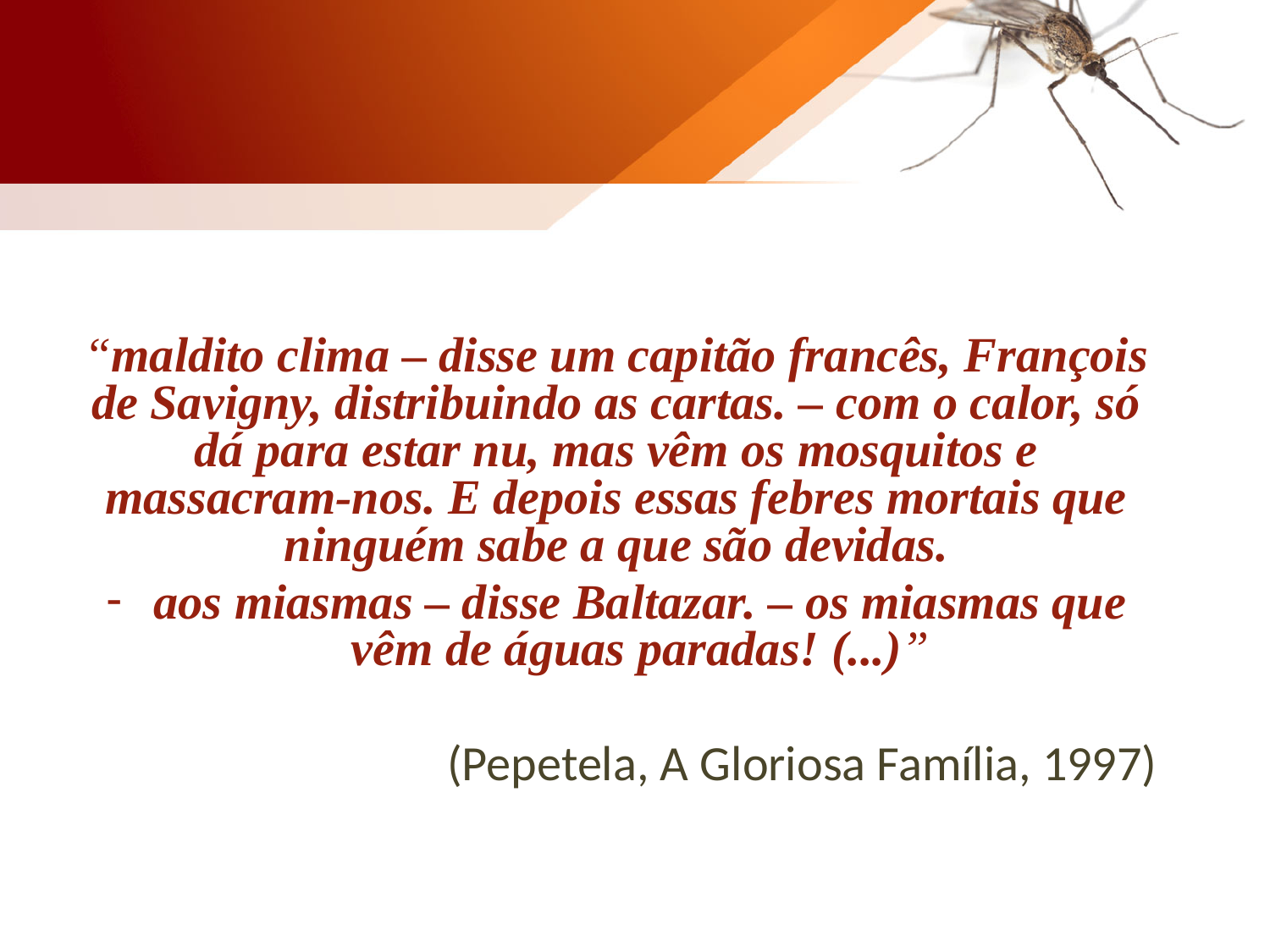

“maldito clima – disse um capitão francês, François de Savigny, distribuindo as cartas. – com o calor, só dá para estar nu, mas vêm os mosquitos e massacram-nos. E depois essas febres mortais que ninguém sabe a que são devidas.
aos miasmas – disse Baltazar. – os miasmas que vêm de águas paradas! (...)”

(Pepetela, A Gloriosa Família, 1997)